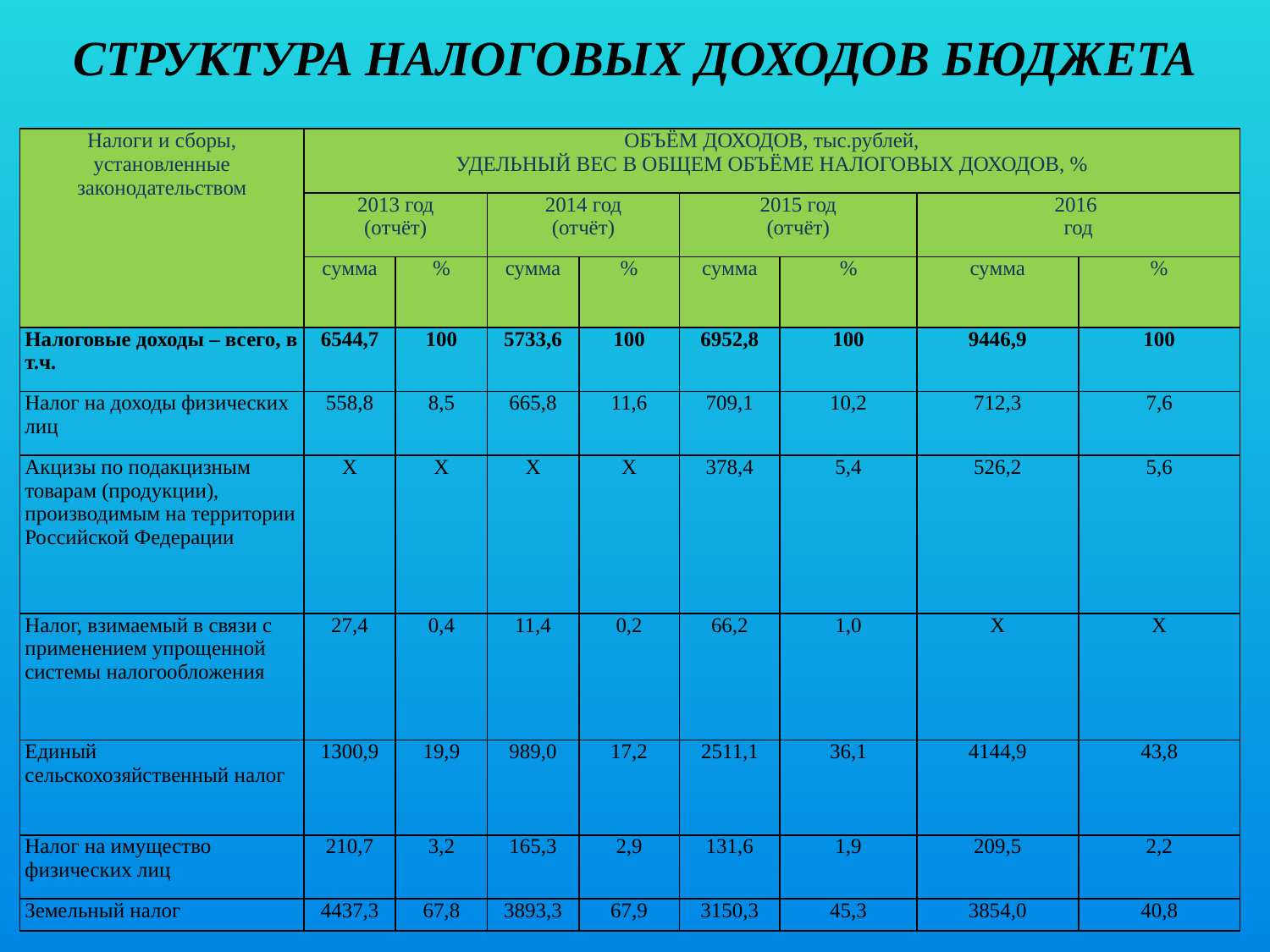

СТРУКТУРА НАЛОГОВЫХ ДОХОДОВ БЮДЖЕТА
| Налоги и сборы, установленные законодательством | ОБЪЁМ ДОХОДОВ, тыс.рублей, УДЕЛЬНЫЙ ВЕС В ОБЩЕМ ОБЪЁМЕ НАЛОГОВЫХ ДОХОДОВ, % |  |  |  |  |  |  |  |
| --- | --- | --- | --- | --- | --- | --- | --- | --- |
|  | 2013 год (отчёт) |  | 2014 год (отчёт) |  | 2015 год (отчёт) |  | 2016 год |  |
|  | сумма | % | сумма | % | сумма | % | сумма | % |
| Налоговые доходы – всего, в т.ч. | 6544,7 | 100 | 5733,6 | 100 | 6952,8 | 100 | 9446,9 | 100 |
| Налог на доходы физических лиц | 558,8 | 8,5 | 665,8 | 11,6 | 709,1 | 10,2 | 712,3 | 7,6 |
| Акцизы по подакцизным товарам (продукции), производимым на территории Российской Федерации | Х | Х | Х | Х | 378,4 | 5,4 | 526,2 | 5,6 |
| Налог, взимаемый в связи с применением упрощенной системы налогообложения | 27,4 | 0,4 | 11,4 | 0,2 | 66,2 | 1,0 | Х | Х |
| Единый сельскохозяйственный налог | 1300,9 | 19,9 | 989,0 | 17,2 | 2511,1 | 36,1 | 4144,9 | 43,8 |
| Налог на имущество физических лиц | 210,7 | 3,2 | 165,3 | 2,9 | 131,6 | 1,9 | 209,5 | 2,2 |
| Земельный налог | 4437,3 | 67,8 | 3893,3 | 67,9 | 3150,3 | 45,3 | 3854,0 | 40,8 |